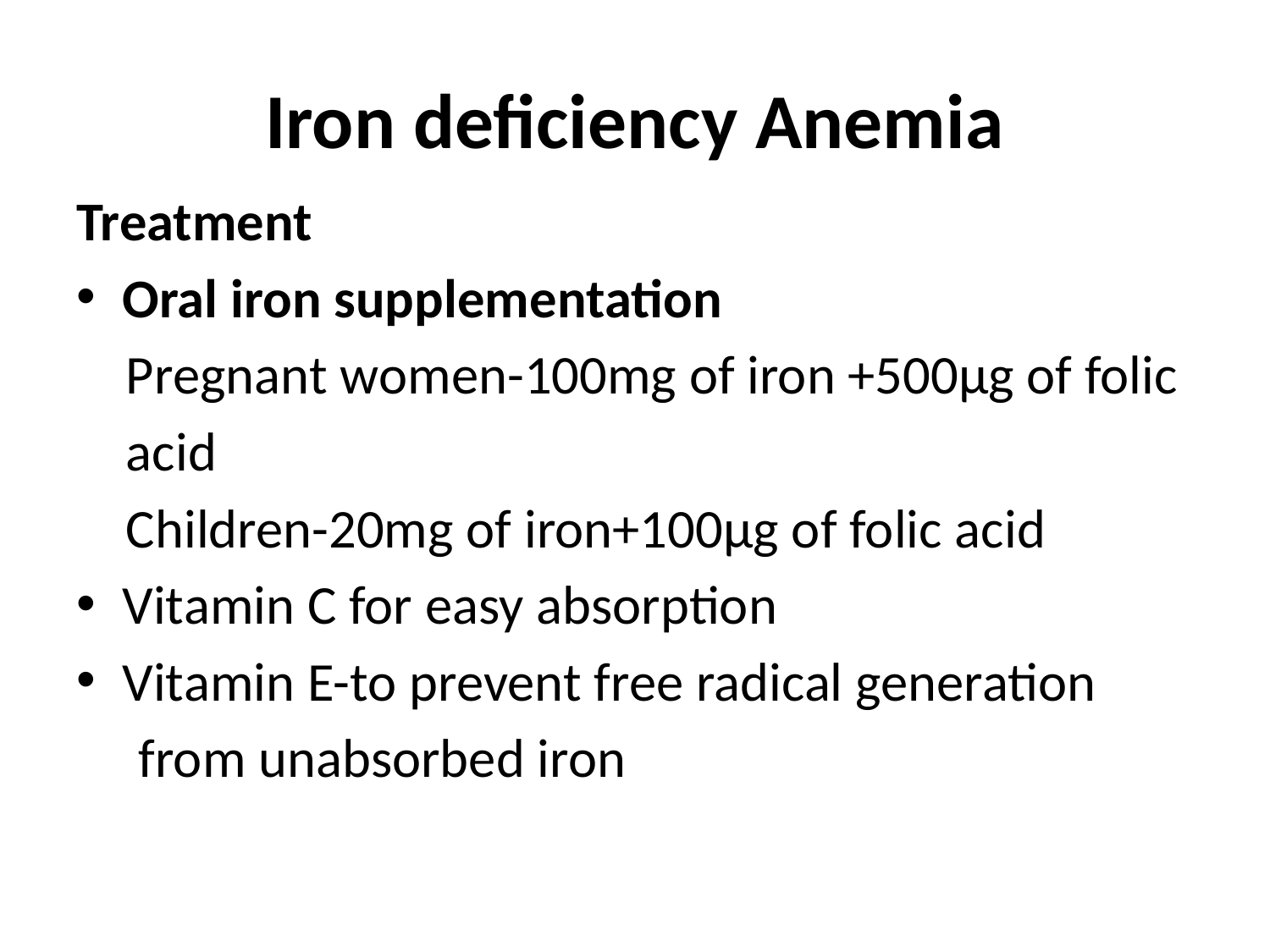

# Iron deficiency Anemia
Treatment
Oral iron supplementation
    Pregnant women-100mg of iron +500µg of folic
    acid
    Children-20mg of iron+100µg of folic acid
Vitamin C for easy absorption
Vitamin E-to prevent free radical generation
     from unabsorbed iron